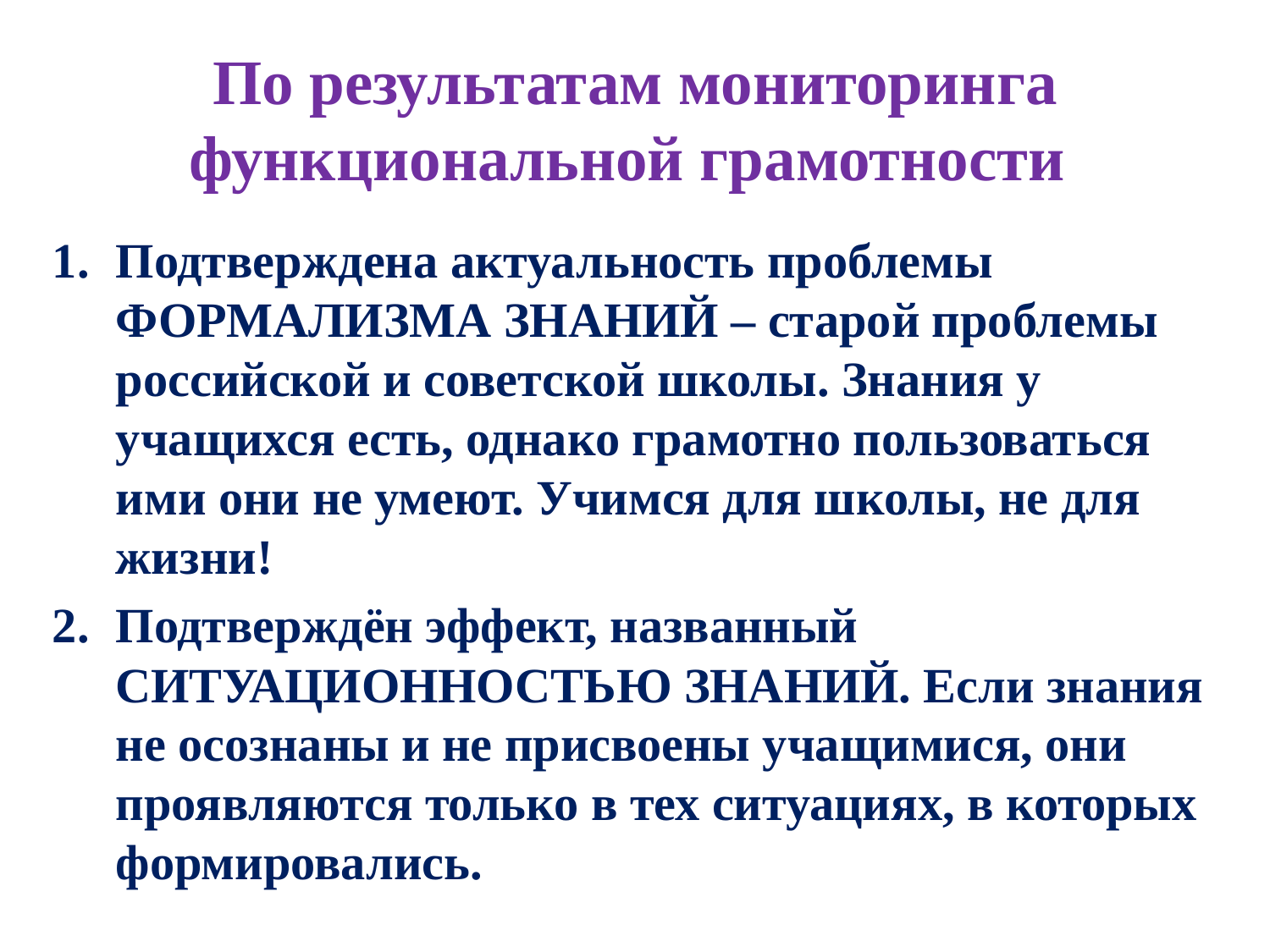

# По результатам мониторинга функциональной грамотности
Подтверждена актуальность проблемы ФОРМАЛИЗМА ЗНАНИЙ – старой проблемы российской и советской школы. Знания у учащихся есть, однако грамотно пользоваться ими они не умеют. Учимся для школы, не для жизни!
Подтверждён эффект, названный СИТУАЦИОННОСТЬЮ ЗНАНИЙ. Если знания не осознаны и не присвоены учащимися, они проявляются только в тех ситуациях, в которых формировались.